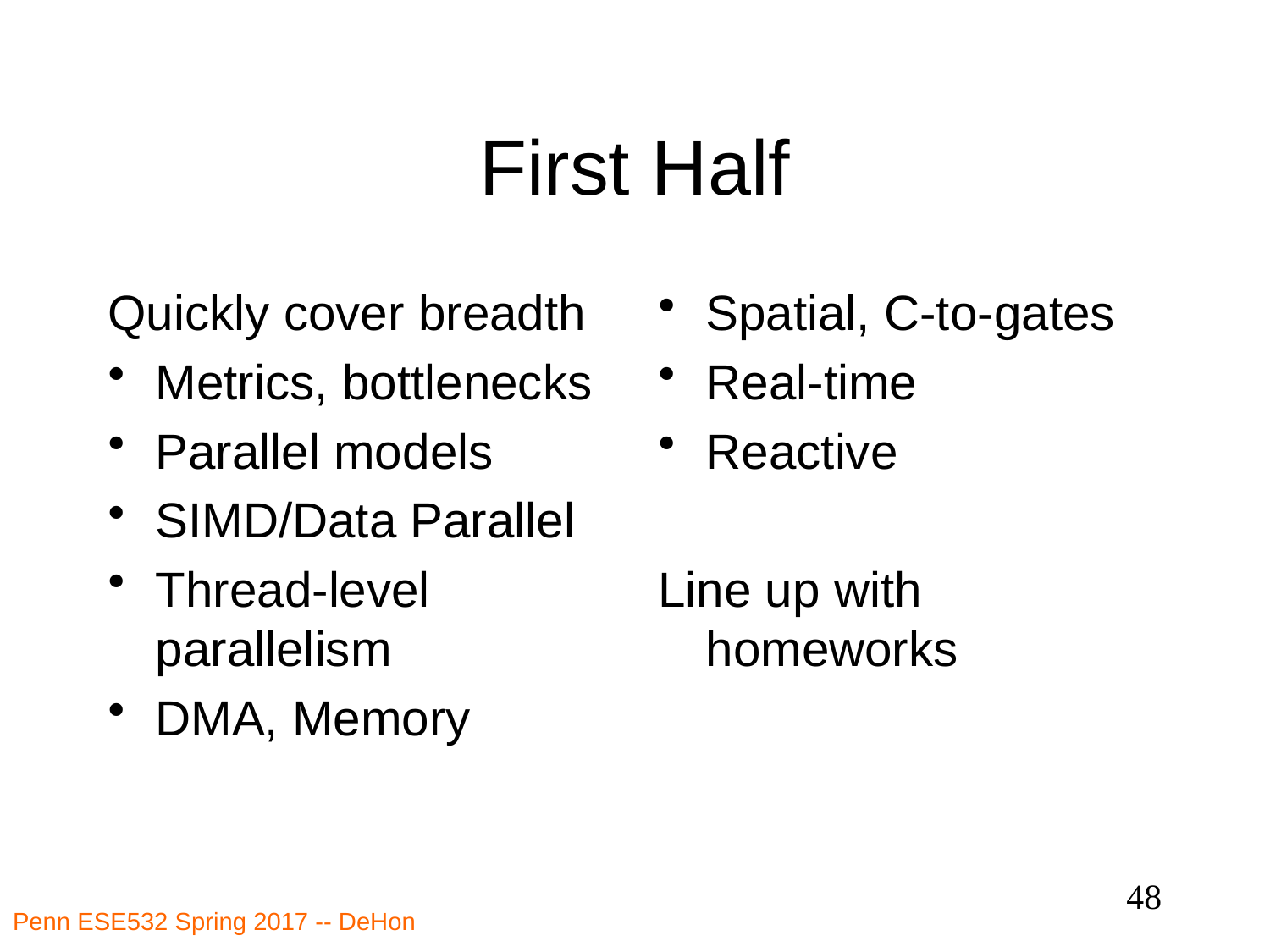

# First Half
Quickly cover breadth
Metrics, bottlenecks
Parallel models
SIMD/Data Parallel
Thread-level parallelism
DMA, Memory
Spatial, C-to-gates
Real-time
Reactive

Line up with homeworks
48
Penn ESE532 Spring 2017 -- DeHon